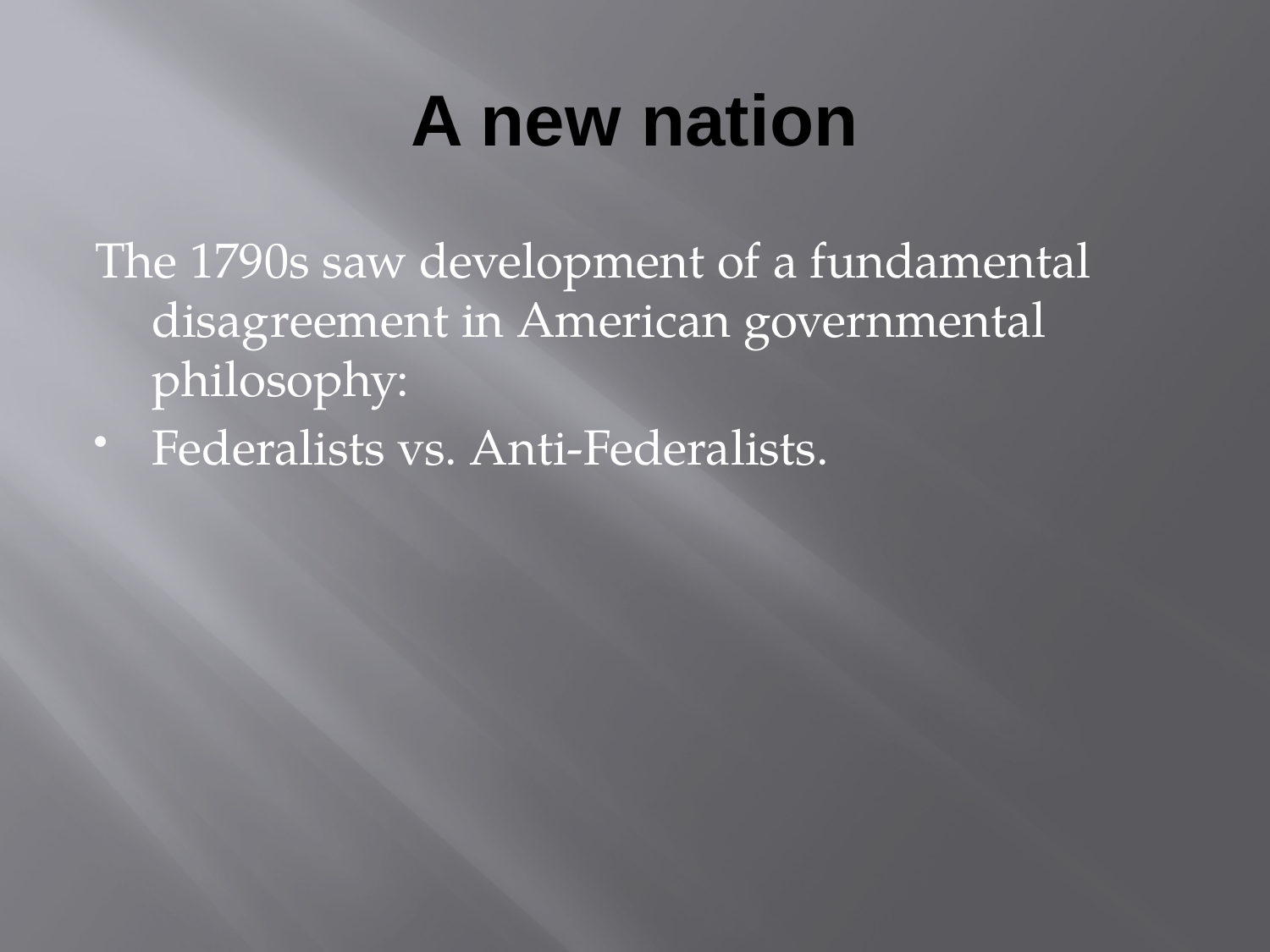

# A new nation
The 1790s saw development of a fundamental disagreement in American governmental philosophy:
Federalists vs. Anti-Federalists.